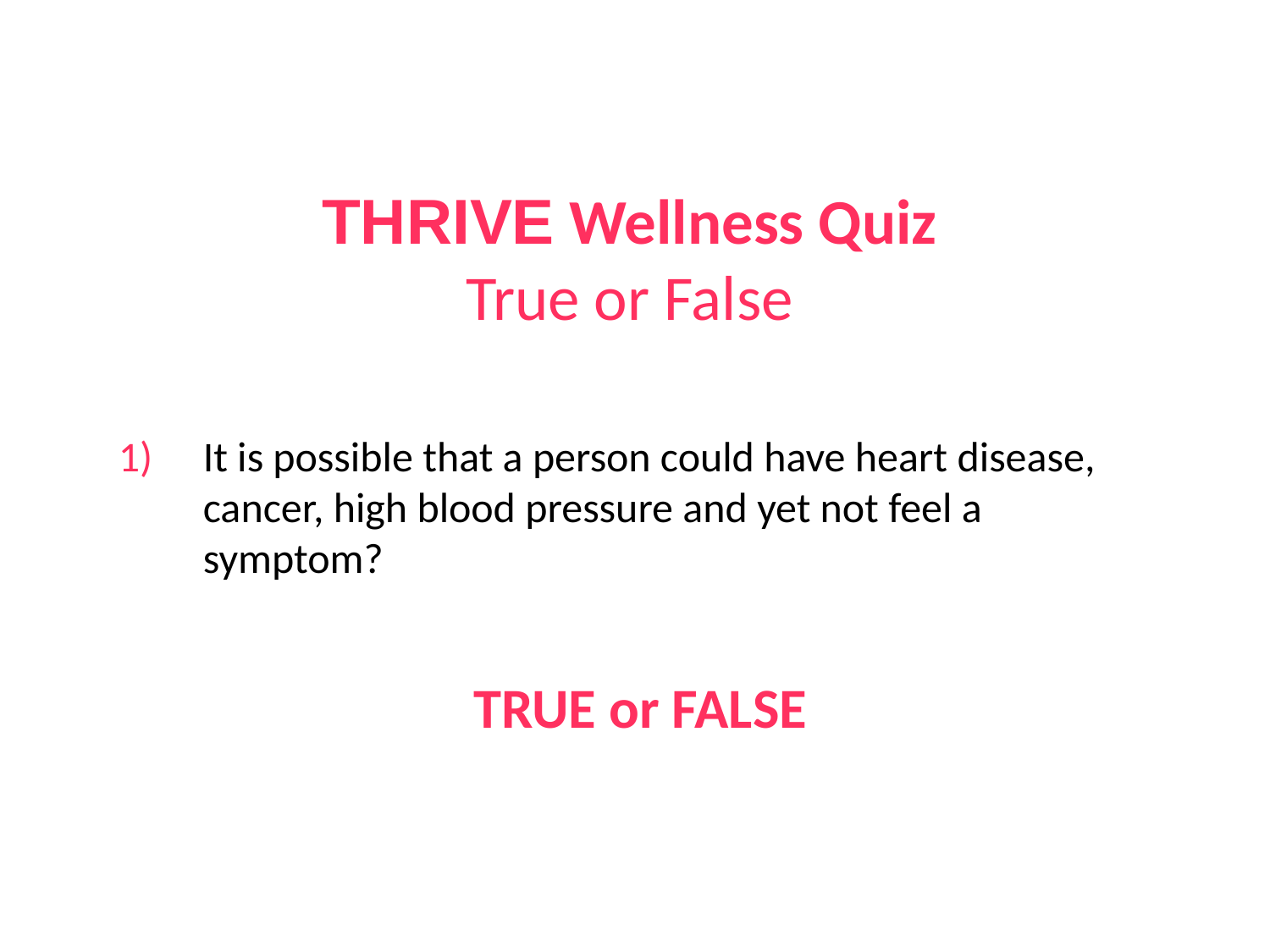

THRIVE Wellness Quiz
True or False
It is possible that a person could have heart disease, cancer, high blood pressure and yet not feel a symptom?

TRUE or FALSE